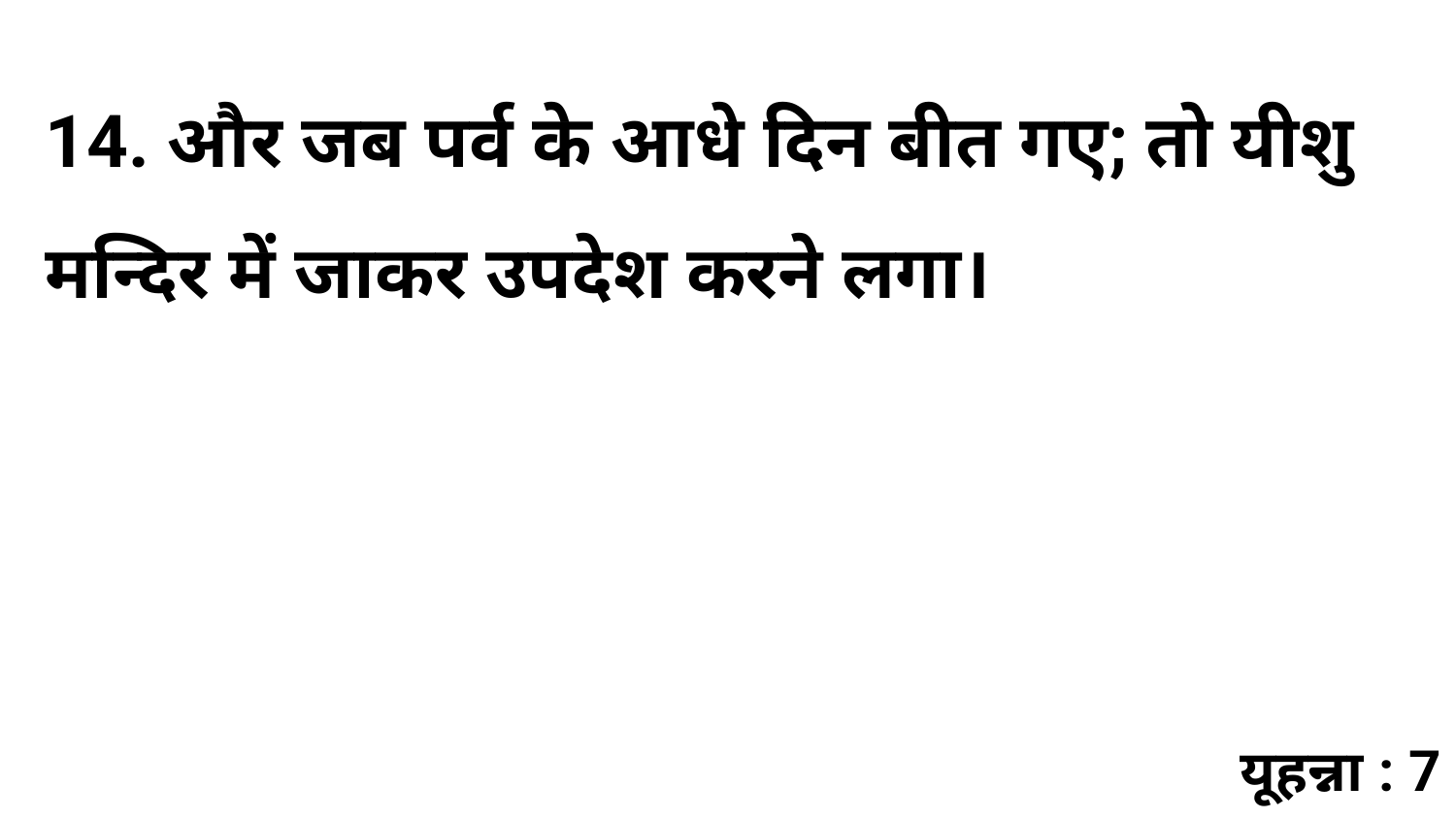

14. और जब पर्व के आधे दिन बीत गए; तो यीशु मन्दिर में जाकर उपदेश करने लगा।
यूहन्ना : 7